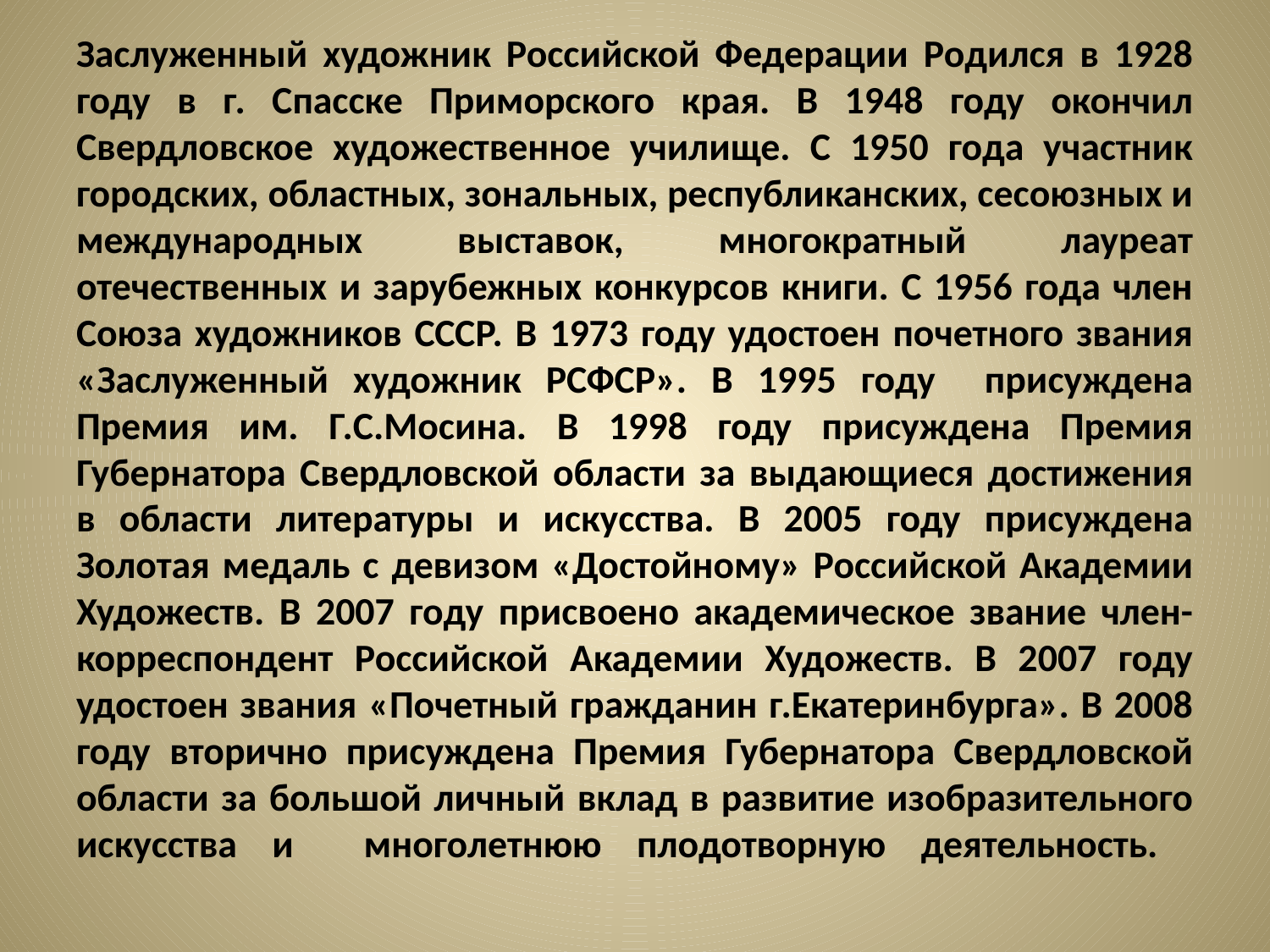

# Заслуженный художник Российской Федерации Родился в 1928 году в г. Спасске Приморского края. В 1948 году окончил Свердловское художественное училище. С 1950 года участник городских, областных, зональных, республиканских, сесоюзных и международных выставок, многократный лауреат отечественных и зарубежных конкурсов книги. С 1956 года член Союза художников СССР. В 1973 году удостоен почетного звания «Заслуженный художник РСФСР». В 1995 году  присуждена Премия им. Г.С.Мосина. В 1998 году присуждена Премия Губернатора Свердловской области за выдающиеся достижения в области литературы и искусства. В 2005 году присуждена Золотая медаль с девизом «Достойному» Российской Академии Художеств. В 2007 году присвоено академическое звание член-корреспондент Российской Академии Художеств. В 2007 году удостоен звания «Почетный гражданин г.Екатеринбурга». В 2008 году вторично присуждена Премия Губернатора Свердловской области за большой личный вклад в развитие изобразительного искусства и  многолетнюю плодотворную деятельность.